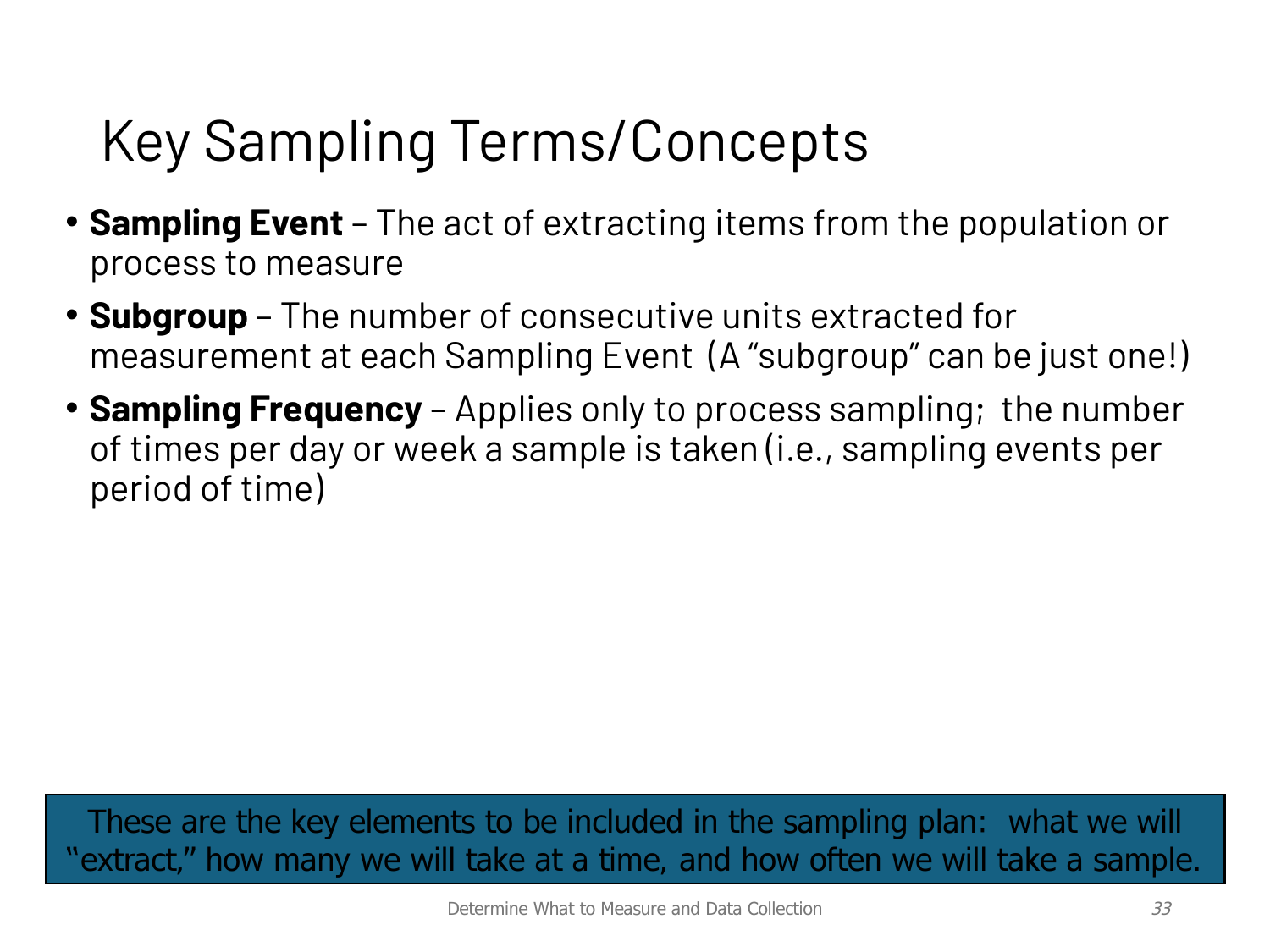

Determine What to Measure and Data Collection
# Key Sampling Terms/Concepts
Sampling Event – The act of extracting items from the population or process to measure
Subgroup – The number of consecutive units extracted for measurement at each Sampling Event  (A “subgroup” can be just one!)
Sampling Frequency – Applies only to process sampling;  the number of times per day or week a sample is taken (i.e., sampling events per period of time)
These are the key elements to be included in the sampling plan:  what we will “extract,” how many we will take at a time, and how often we will take a sample.
33